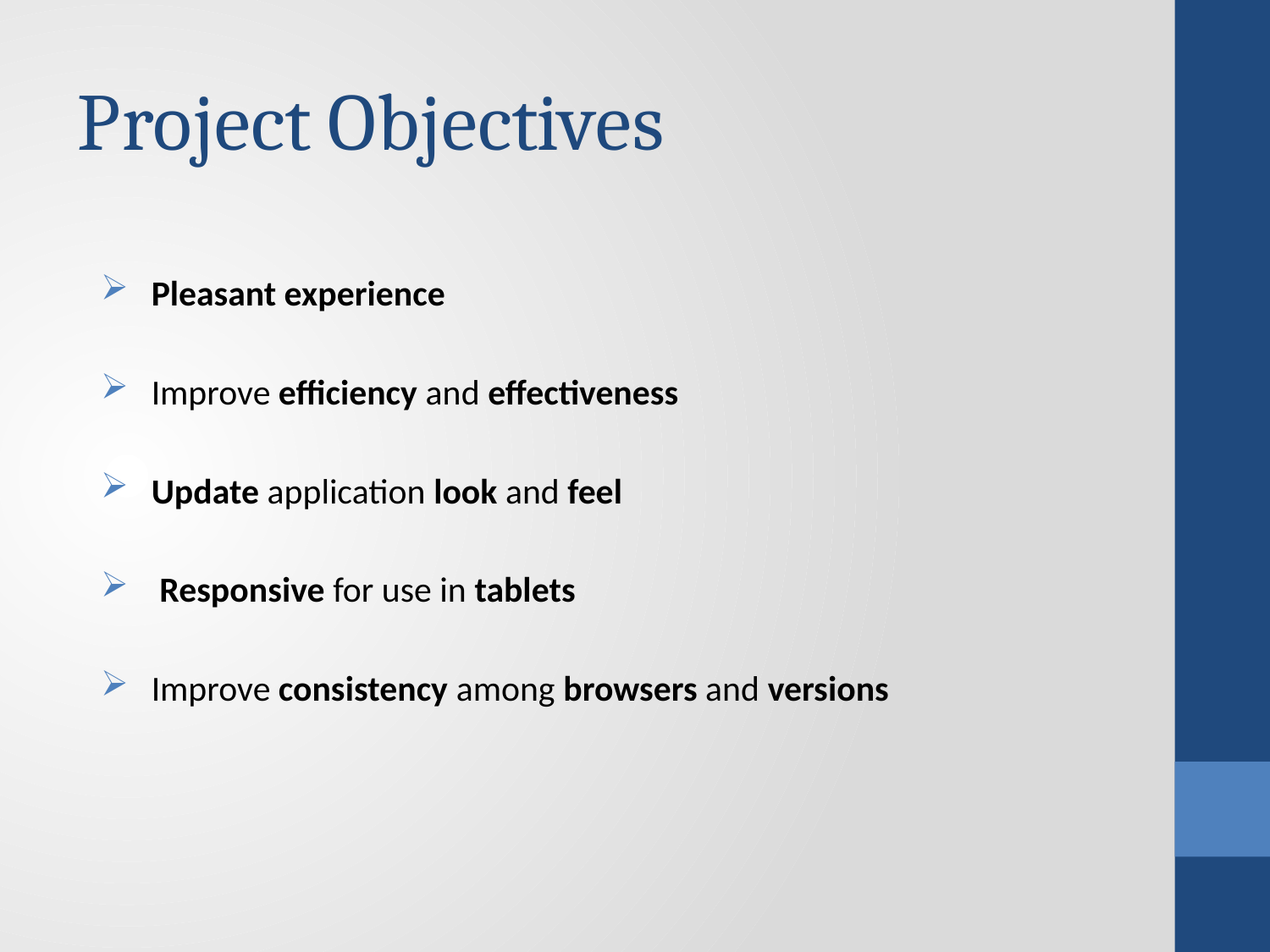

# Project Objectives

Pleasant experience

Improve efficiency and effectiveness

Update application look and feel

 Responsive for use in tablets

Improve consistency among browsers and versions